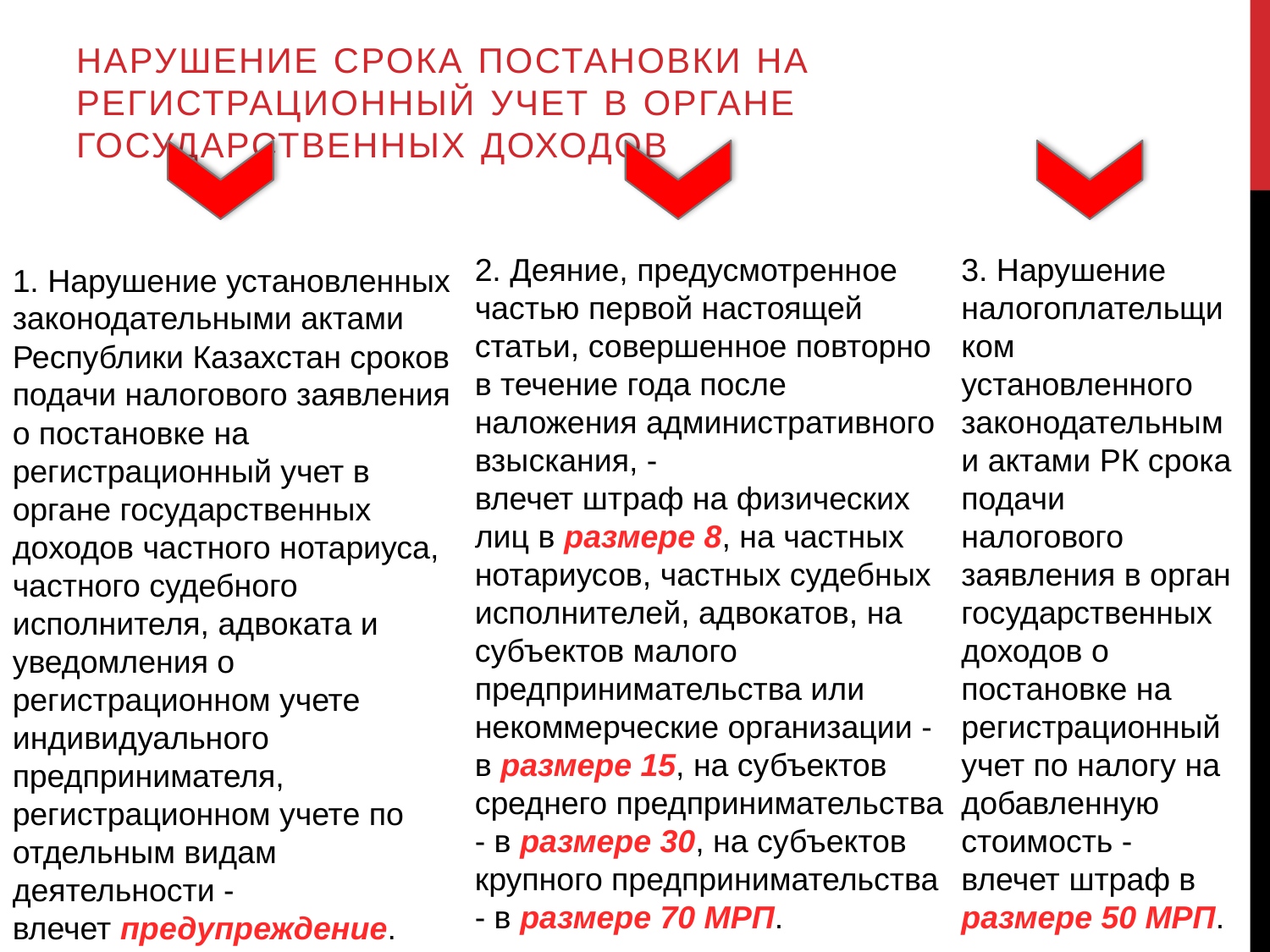

Нарушение срока постановки на регистрационный учет в органе государственных доходов

2. Деяние, предусмотренное частью первой настоящей статьи, совершенное повторно в течение года после наложения административного взыскания, -
влечет штраф на физических лиц в размере 8, на частных нотариусов, частных судебных исполнителей, адвокатов, на субъектов малого предпринимательства или некоммерческие организации - в размере 15, на субъектов среднего предпринимательства - в размере 30, на субъектов крупного предпринимательства - в размере 70 МРП.
3. Нарушение налогоплательщиком установленного законодательными актами РК срока подачи налогового заявления в орган государственных доходов о постановке на регистрационный учет по налогу на добавленную стоимость -
влечет штраф в размере 50 МРП.
1. Нарушение установленных законодательными актами Республики Казахстан сроков подачи налогового заявления о постановке на регистрационный учет в органе государственных доходов частного нотариуса, частного судебного исполнителя, адвоката и уведомления о регистрационном учете индивидуального предпринимателя, регистрационном учете по отдельным видам деятельности -
влечет предупреждение.